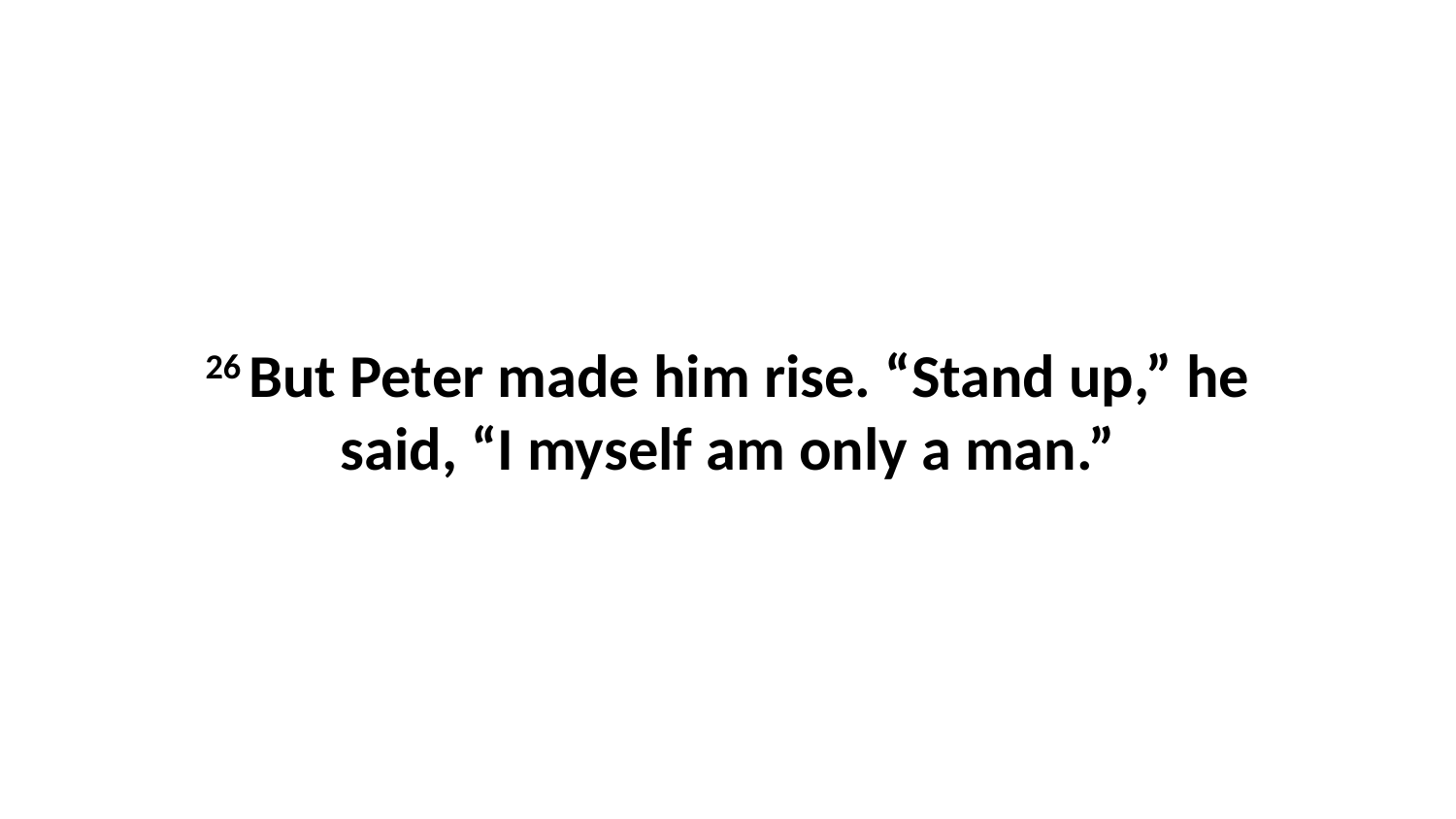

26 But Peter made him rise. “Stand up,” he said, “I myself am only a man.”